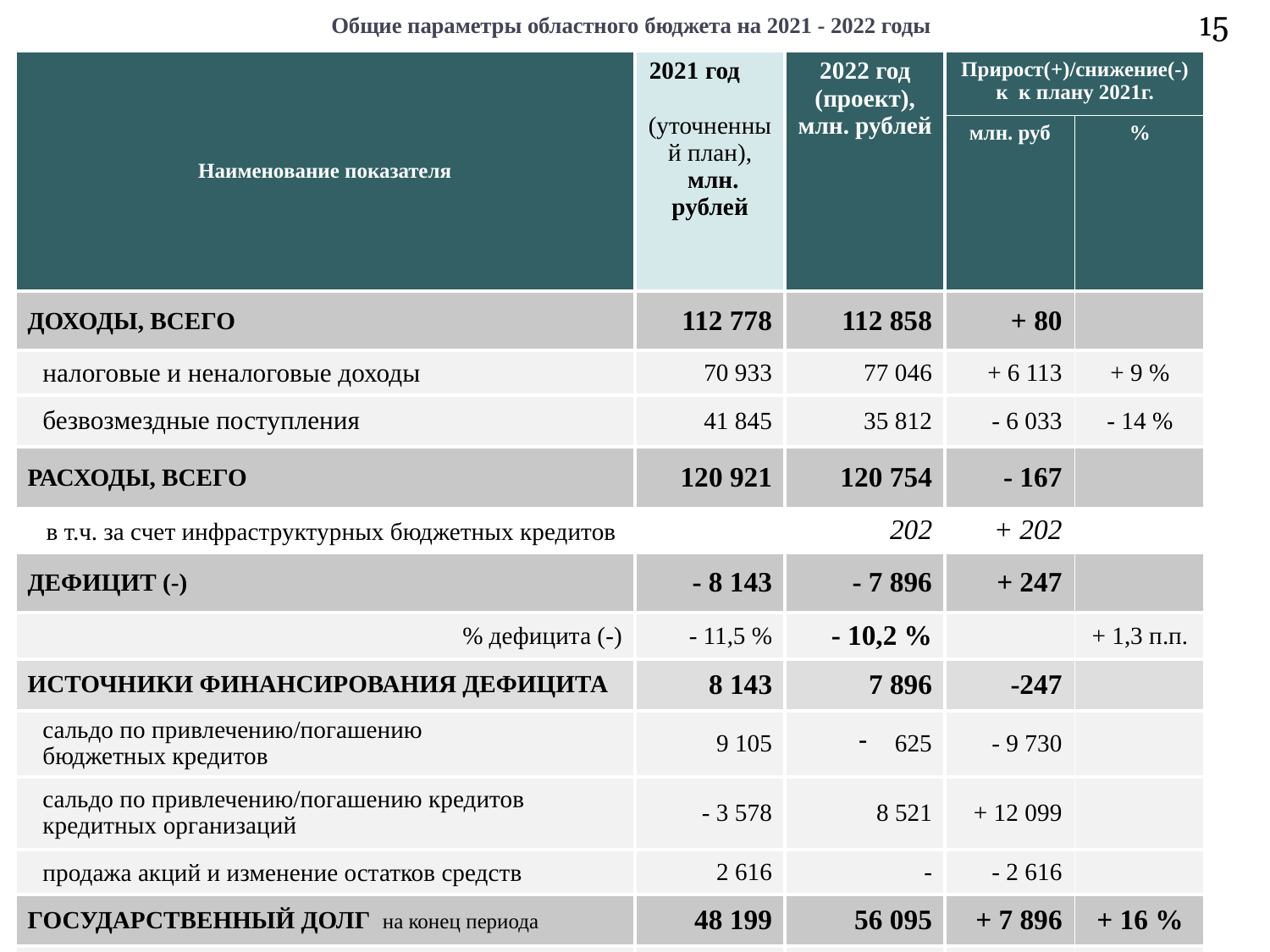

15
# Общие параметры областного бюджета на 2021 - 2022 годы
| Наименование показателя | 2021 год (уточненный план), млн. рублей | 2022 год (проект), млн. рублей | Прирост(+)/снижение(-) к к плану 2021г. |  |
| --- | --- | --- | --- | --- |
|  |  |  | млн. руб | % |
| ДОХОДЫ, ВСЕГО | 112 778 | 112 858 | + 80 |  |
| налоговые и неналоговые доходы | 70 933 | 77 046 | + 6 113 | + 9 % |
| безвозмездные поступления | 41 845 | 35 812 | - 6 033 | - 14 % |
| РАСХОДЫ, ВСЕГО | 120 921 | 120 754 | - 167 |  |
| в т.ч. за счет инфраструктурных бюджетных кредитов |  | 202 | + 202 |  |
| ДЕФИЦИТ (-) | - 8 143 | - 7 896 | + 247 |  |
| % дефицита (-) | - 11,5 % | - 10,2 % |  | + 1,3 п.п. |
| ИСТОЧНИКИ ФИНАНСИРОВАНИЯ ДЕФИЦИТА | 8 143 | 7 896 | -247 |  |
| сальдо по привлечению/погашению бюджетных кредитов | 9 105 | 625 | - 9 730 |  |
| сальдо по привлечению/погашению кредитов кредитных организаций | - 3 578 | 8 521 | + 12 099 |  |
| продажа акций и изменение остатков средств | 2 616 | - | - 2 616 |  |
| ГОСУДАРСТВЕННЫЙ ДОЛГ на конец периода | 48 199 | 56 095 | + 7 896 | + 16 % |
| Уровень государственного долга (%) | 68 % | 73 % |  | + 5 п.п. |